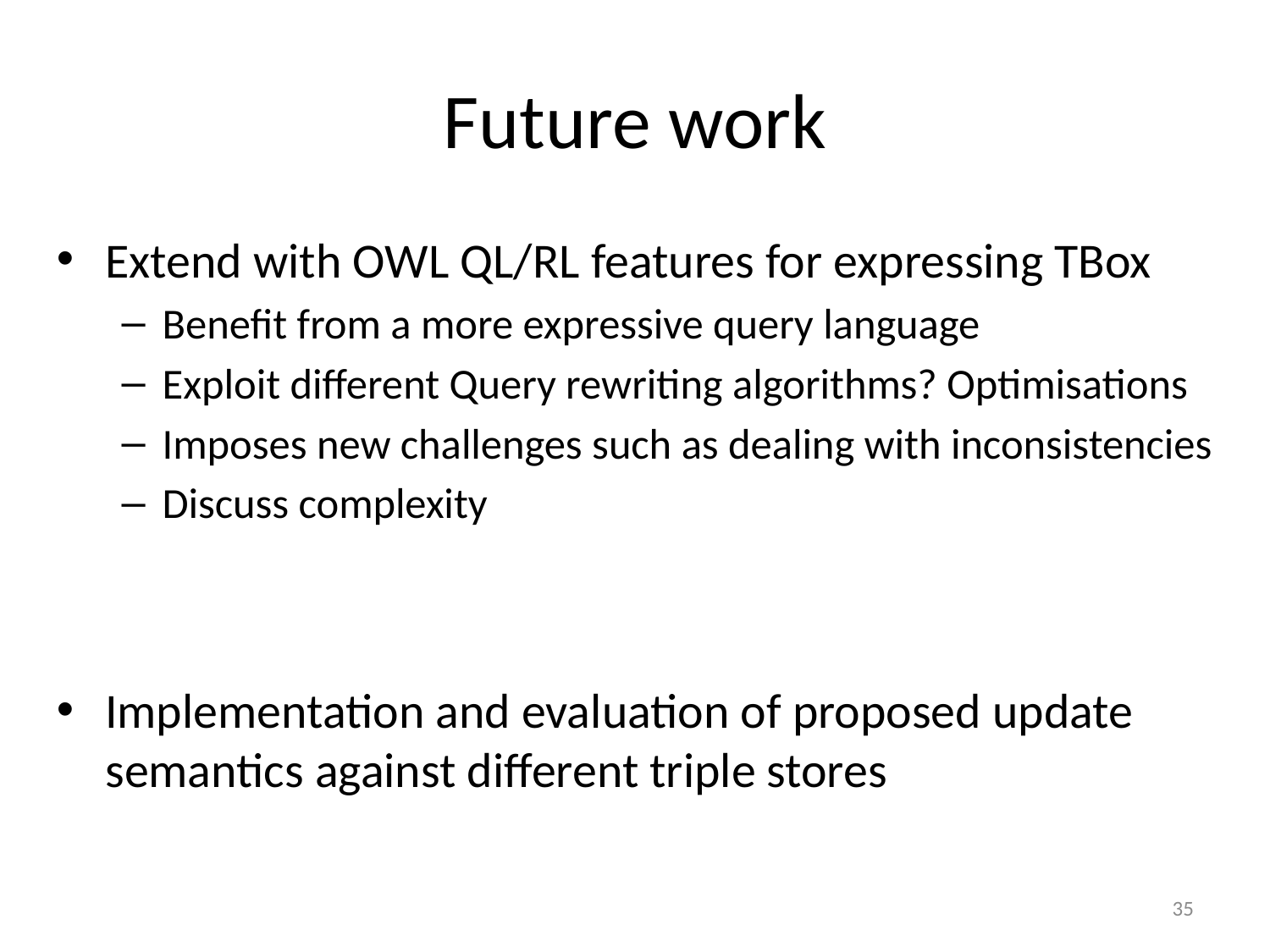

# Future work
Extend with OWL QL/RL features for expressing TBox
Benefit from a more expressive query language
Exploit different Query rewriting algorithms? Optimisations
Imposes new challenges such as dealing with inconsistencies
Discuss complexity

Implementation and evaluation of proposed update semantics against different triple stores
35